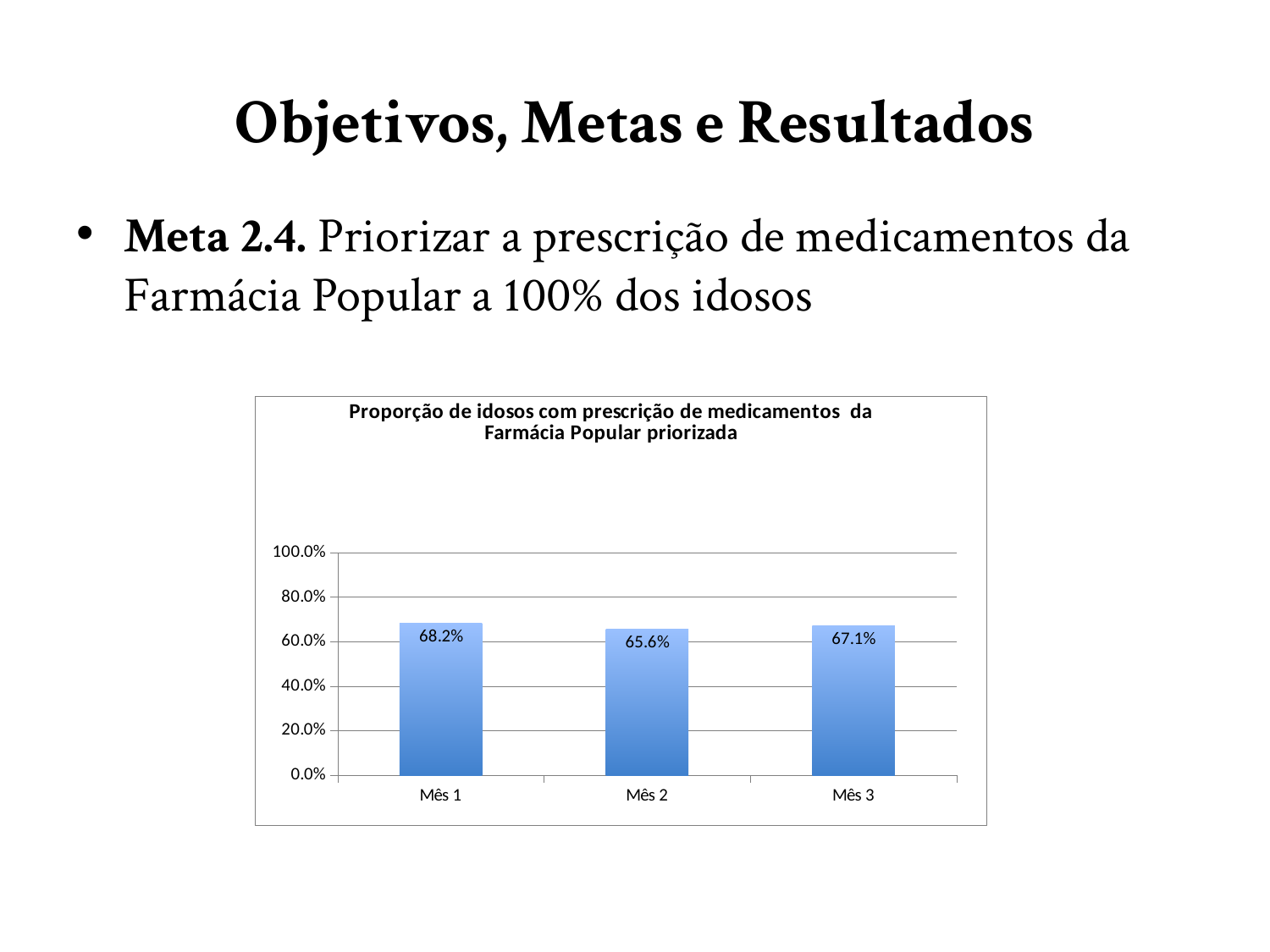

# Objetivos, Metas e Resultados
Meta 2.4. Priorizar a prescrição de medicamentos da Farmácia Popular a 100% dos idosos

### Chart:

| Category | Proporção de idosos com prescrição de medicamentos  da Farmácia Popular priorizada |
|---|---|
| Mês 1 | 0.6818181818181818 |
| Mês 2 | 0.6555555555555558 |
| Mês 3 | 0.6705069124423965 |